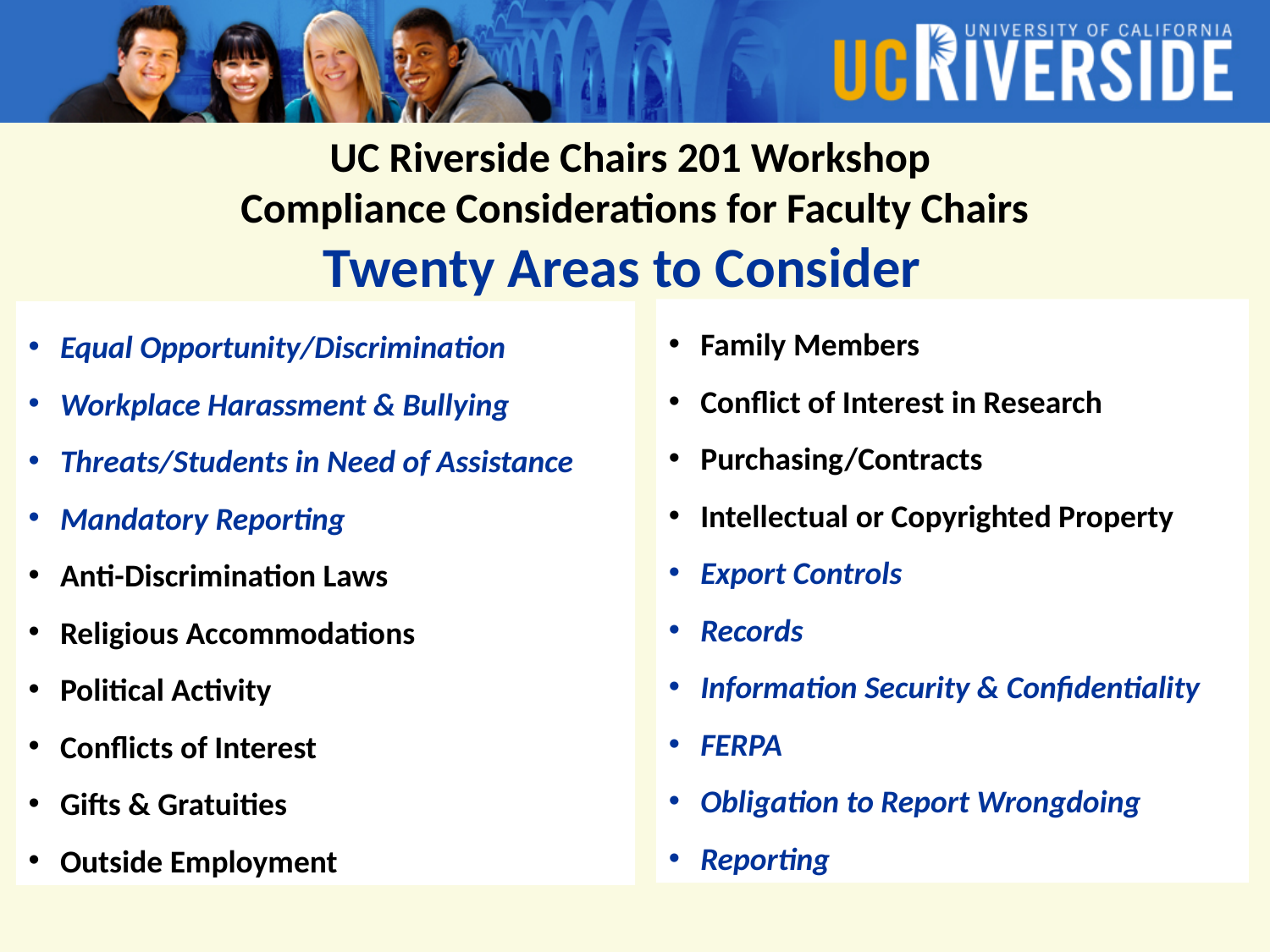

UC Riverside Chairs 201 Workshop
Compliance Considerations for Faculty Chairs
Twenty Areas to Consider
Family Members
Conflict of Interest in Research
Purchasing/Contracts
Intellectual or Copyrighted Property
Export Controls
Records
Information Security & Confidentiality
FERPA
Obligation to Report Wrongdoing
Reporting
Equal Opportunity/Discrimination
Workplace Harassment & Bullying
Threats/Students in Need of Assistance
Mandatory Reporting
Anti-Discrimination Laws
Religious Accommodations
Political Activity
Conflicts of Interest
Gifts & Gratuities
Outside Employment